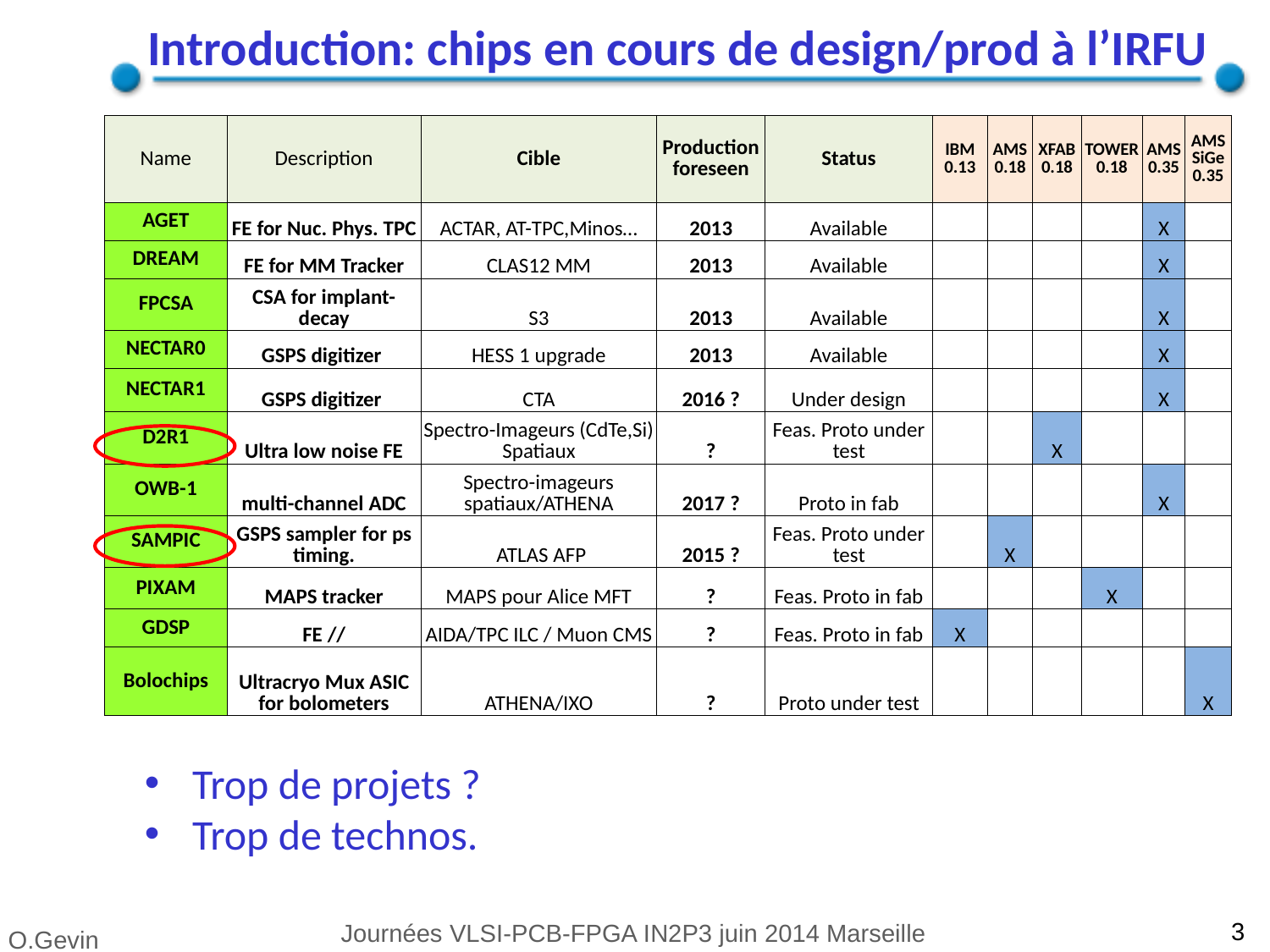

# Introduction: chips en cours de design/prod à l’IRFU
| Name | Description | Cible | Production foreseen | Status | IBM 0.13 | AMS 0.18 | XFAB 0.18 | TOWER 0.18 | AMS 0.35 | AMS SiGe 0.35 |
| --- | --- | --- | --- | --- | --- | --- | --- | --- | --- | --- |
| AGET | FE for Nuc. Phys. TPC | ACTAR, AT-TPC,Minos… | 2013 | Available |  |  |  |  | X |  |
| DREAM | FE for MM Tracker | CLAS12 MM | 2013 | Available |  |  |  |  | X |  |
| FPCSA | CSA for implant-decay | S3 | 2013 | Available |  |  |  |  | X |  |
| NECTAR0 | GSPS digitizer | HESS 1 upgrade | 2013 | Available |  |  |  |  | X |  |
| NECTAR1 | GSPS digitizer | CTA | 2016 ? | Under design |  |  |  |  | X |  |
| D2R1 | Ultra low noise FE | Spectro-Imageurs (CdTe,Si) Spatiaux | ? | Feas. Proto under test |  |  | X |  |  |  |
| OWB-1 | multi-channel ADC | Spectro-imageurs spatiaux/ATHENA | 2017 ? | Proto in fab |  |  |  |  | X |  |
| SAMPIC | GSPS sampler for ps timing. | ATLAS AFP | 2015 ? | Feas. Proto under test |  | X |  |  |  |  |
| PIXAM | MAPS tracker | MAPS pour Alice MFT | ? | Feas. Proto in fab |  |  |  | X |  |  |
| GDSP | FE // | AIDA/TPC ILC / Muon CMS | ? | Feas. Proto in fab | X |  |  |  |  |  |
| Bolochips | Ultracryo Mux ASIC for bolometers | ATHENA/IXO | ? | Proto under test |  |  |  |  |  | X |

Trop de projets ?
Trop de technos.